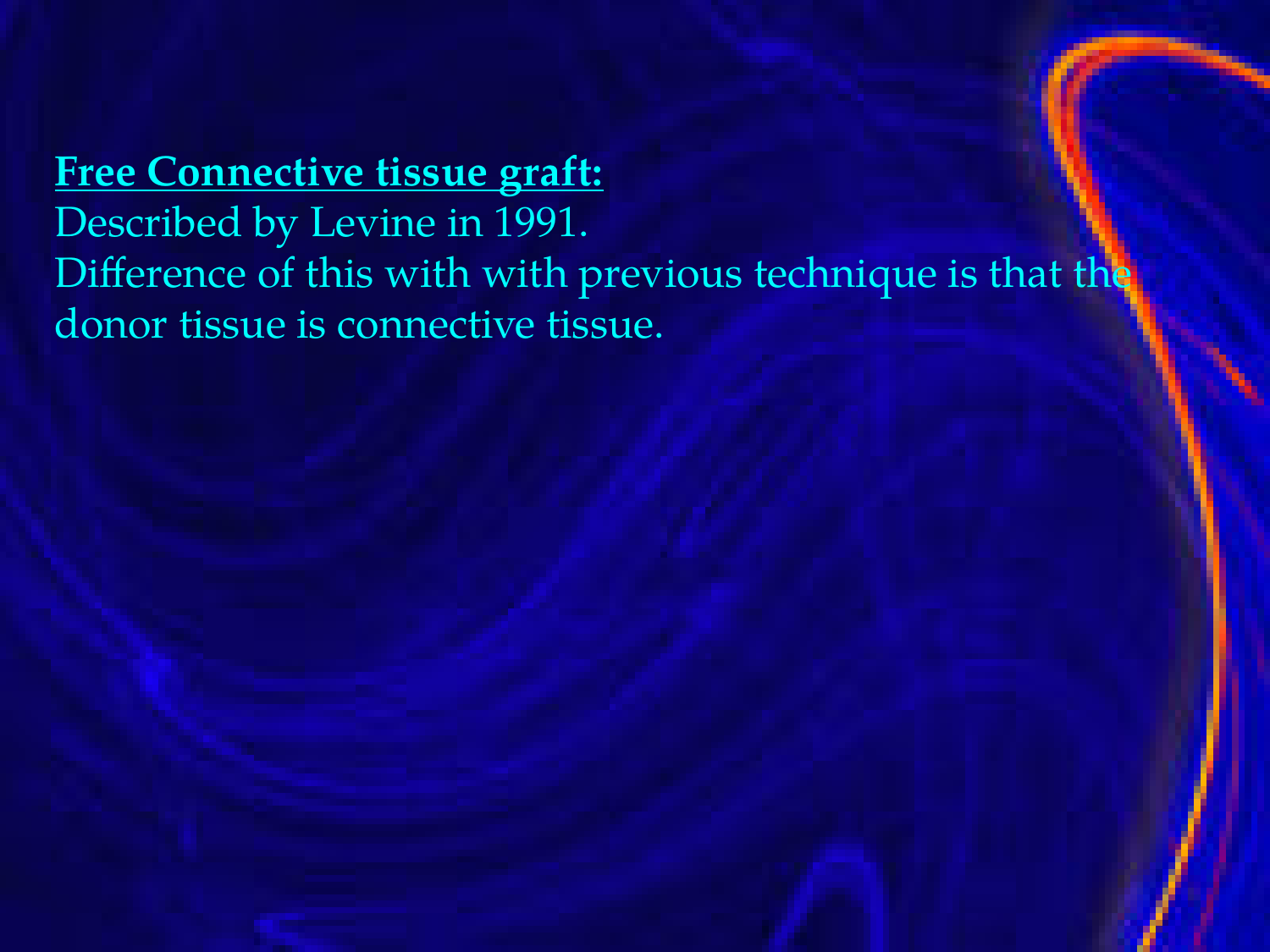

Free Connective tissue graft:
Described by Levine in 1991.
Difference of this with with previous technique is that the donor tissue is connective tissue.